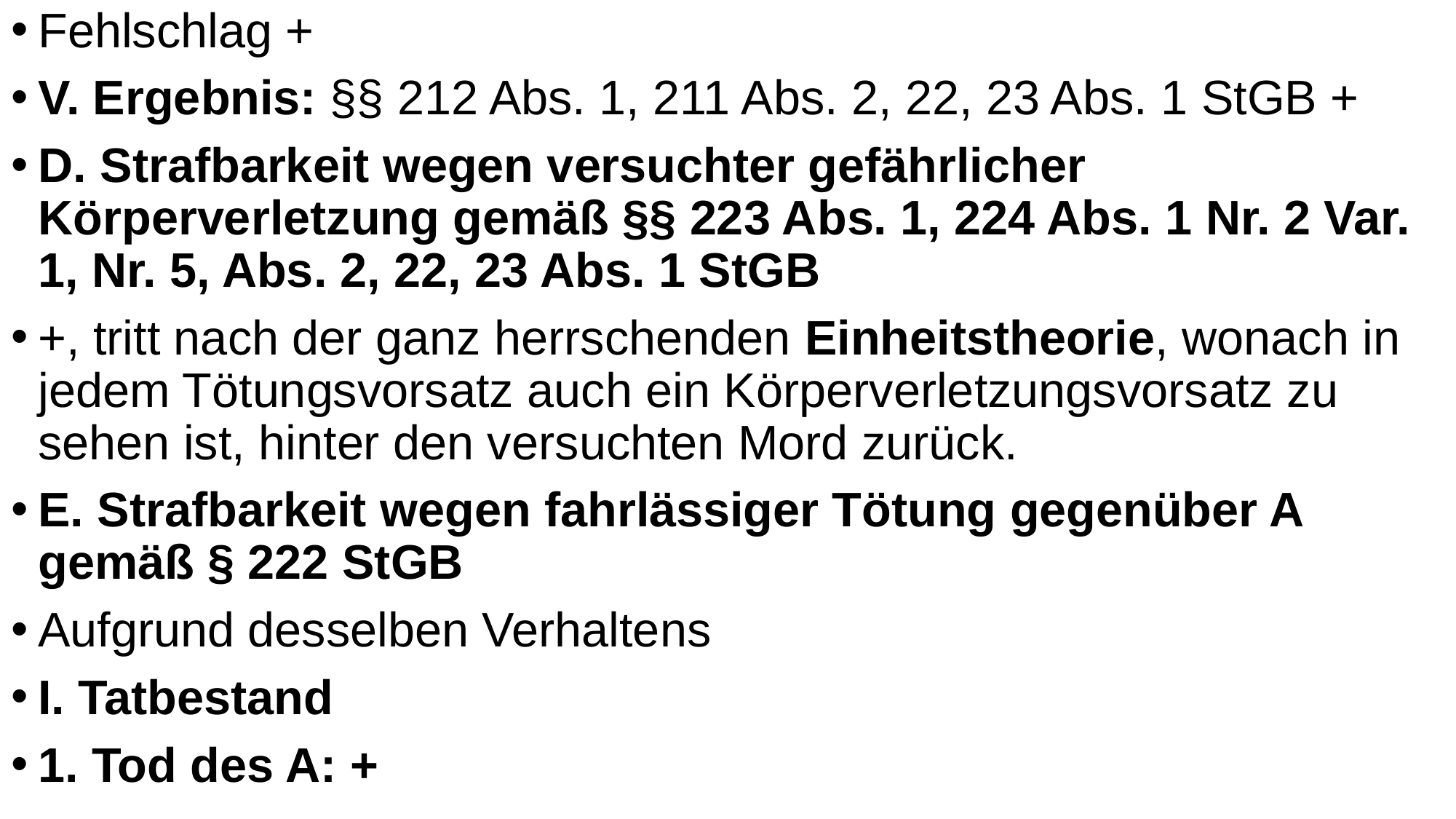

Fehlschlag +
V. Ergebnis: §§ 212 Abs. 1, 211 Abs. 2, 22, 23 Abs. 1 StGB +
D. Strafbarkeit wegen versuchter gefährlicher Körperverletzung gemäß §§ 223 Abs. 1, 224 Abs. 1 Nr. 2 Var. 1, Nr. 5, Abs. 2, 22, 23 Abs. 1 StGB
+, tritt nach der ganz herrschenden Einheitstheorie, wonach in jedem Tötungsvorsatz auch ein Körperverletzungsvorsatz zu sehen ist, hinter den versuchten Mord zurück.
E. Strafbarkeit wegen fahrlässiger Tötung gegenüber A gemäß § 222 StGB
Aufgrund desselben Verhaltens
I. Tatbestand
1. Tod des A: +